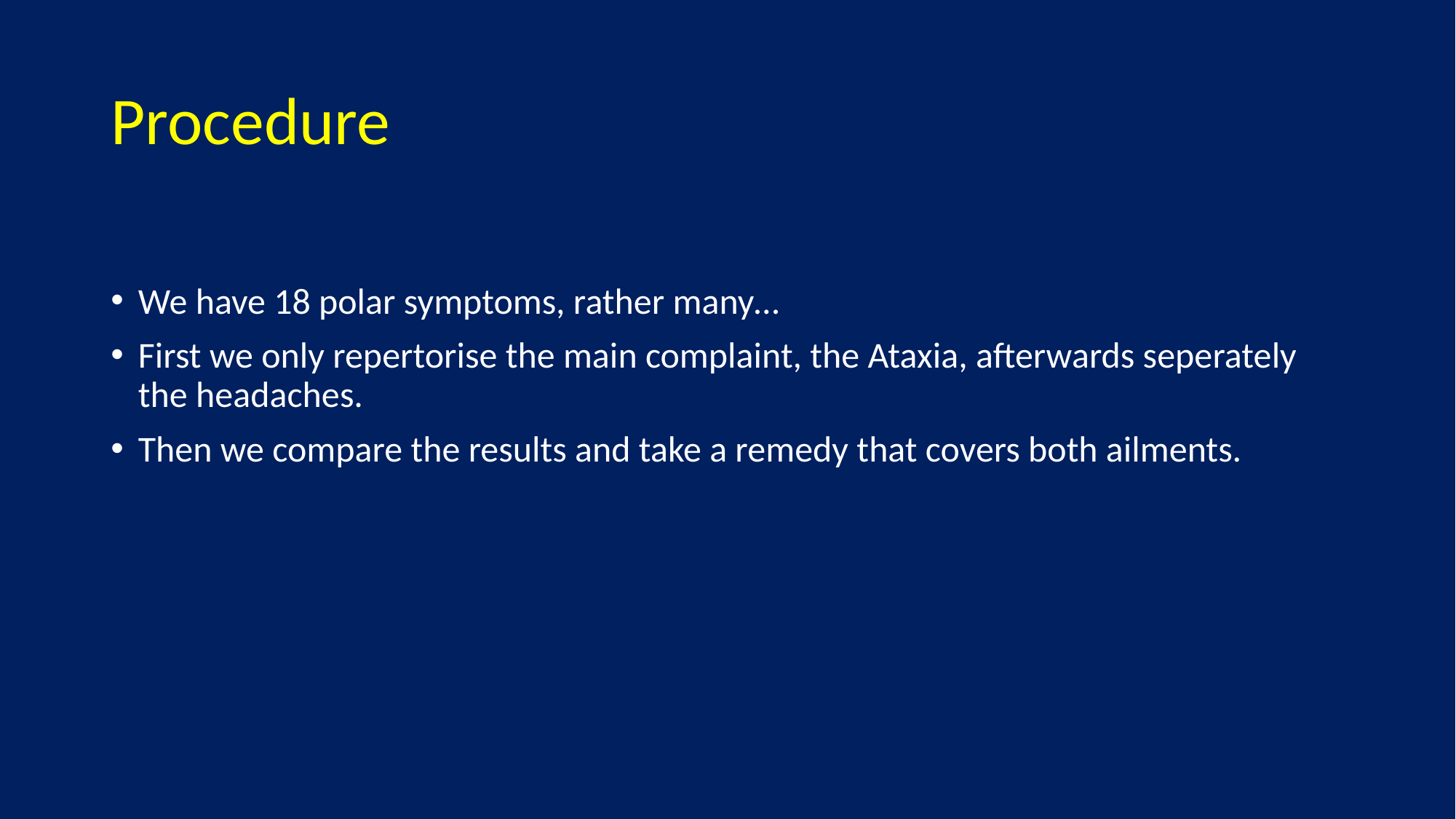

# Procedure

We have 18 polar symptoms, rather many…
First we only repertorise the main complaint, the Ataxia, afterwards seperately the headaches.
Then we compare the results and take a remedy that covers both ailments.